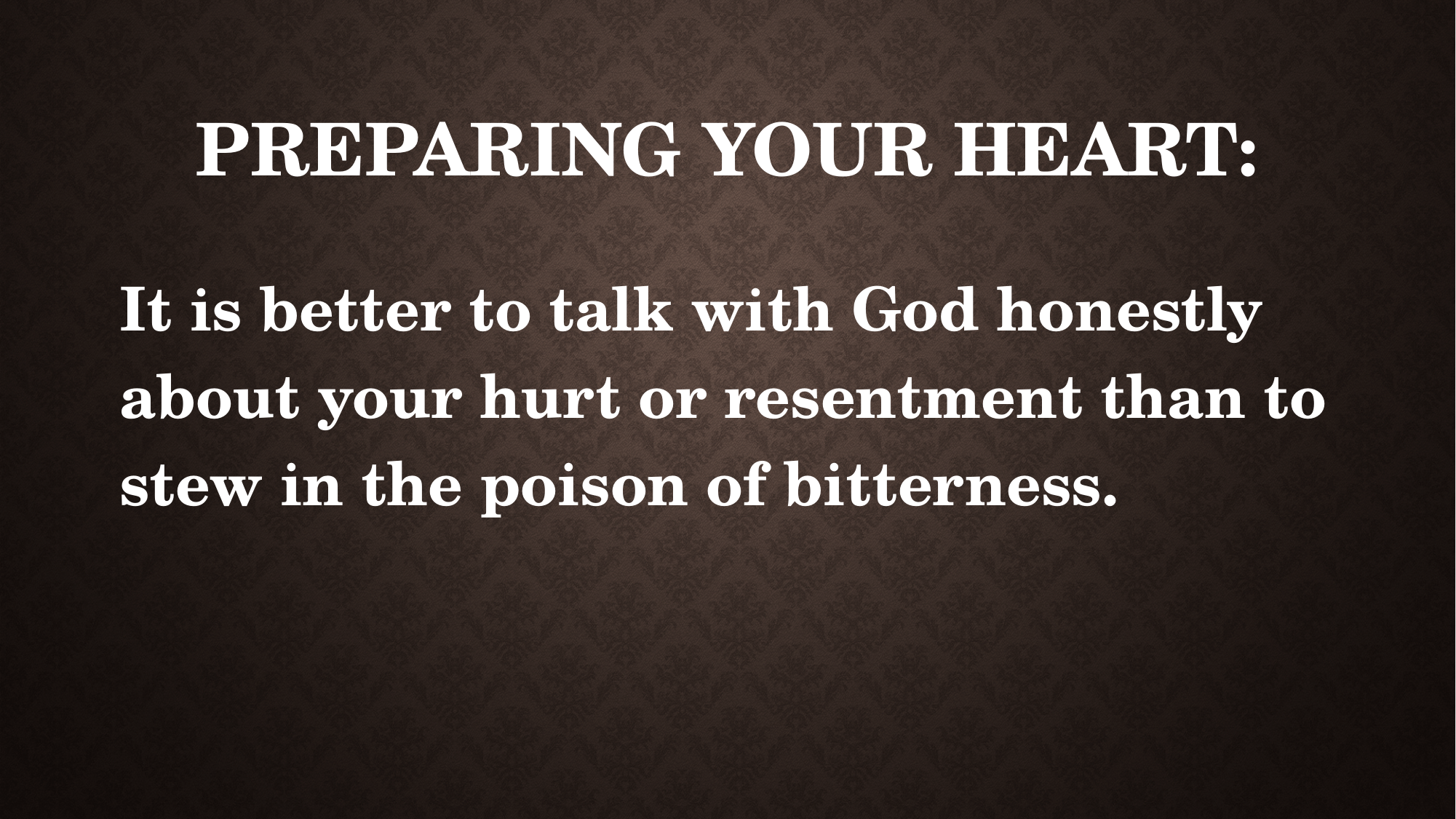

# Preparing your heart:
It is better to talk with God honestly about your hurt or resentment than to stew in the poison of bitterness.